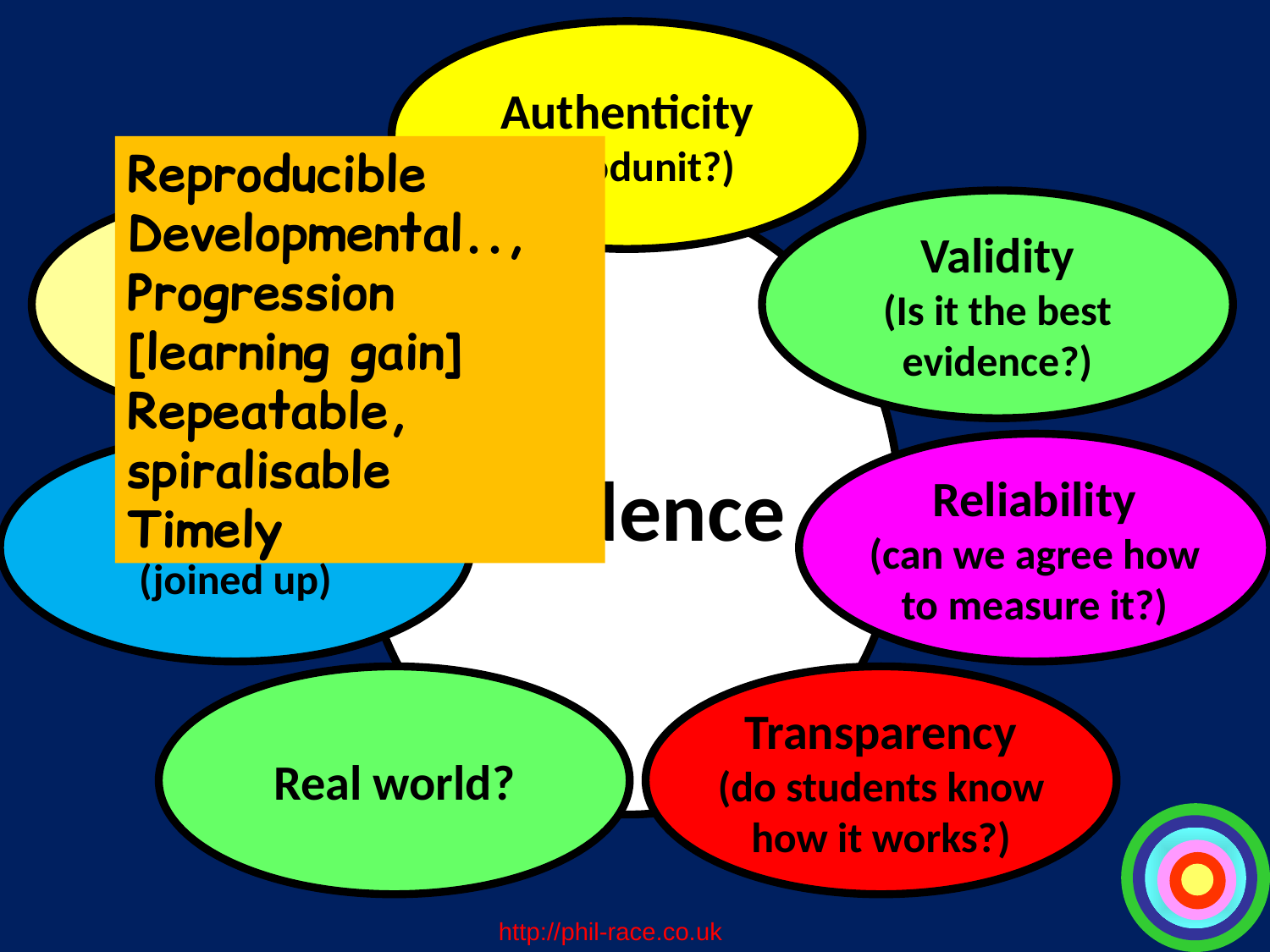

Authenticity
(whodunit?)
Reproducible
Developmental..,
Progression [learning gain]
Repeatable, spiralisable
Timely
?
Validity
(Is it the best evidence?)
Evidence
Integrated
(joined up)
Reliability
(can we agree how to measure it?)
Real world?
Transparency
(do students know how it works?)